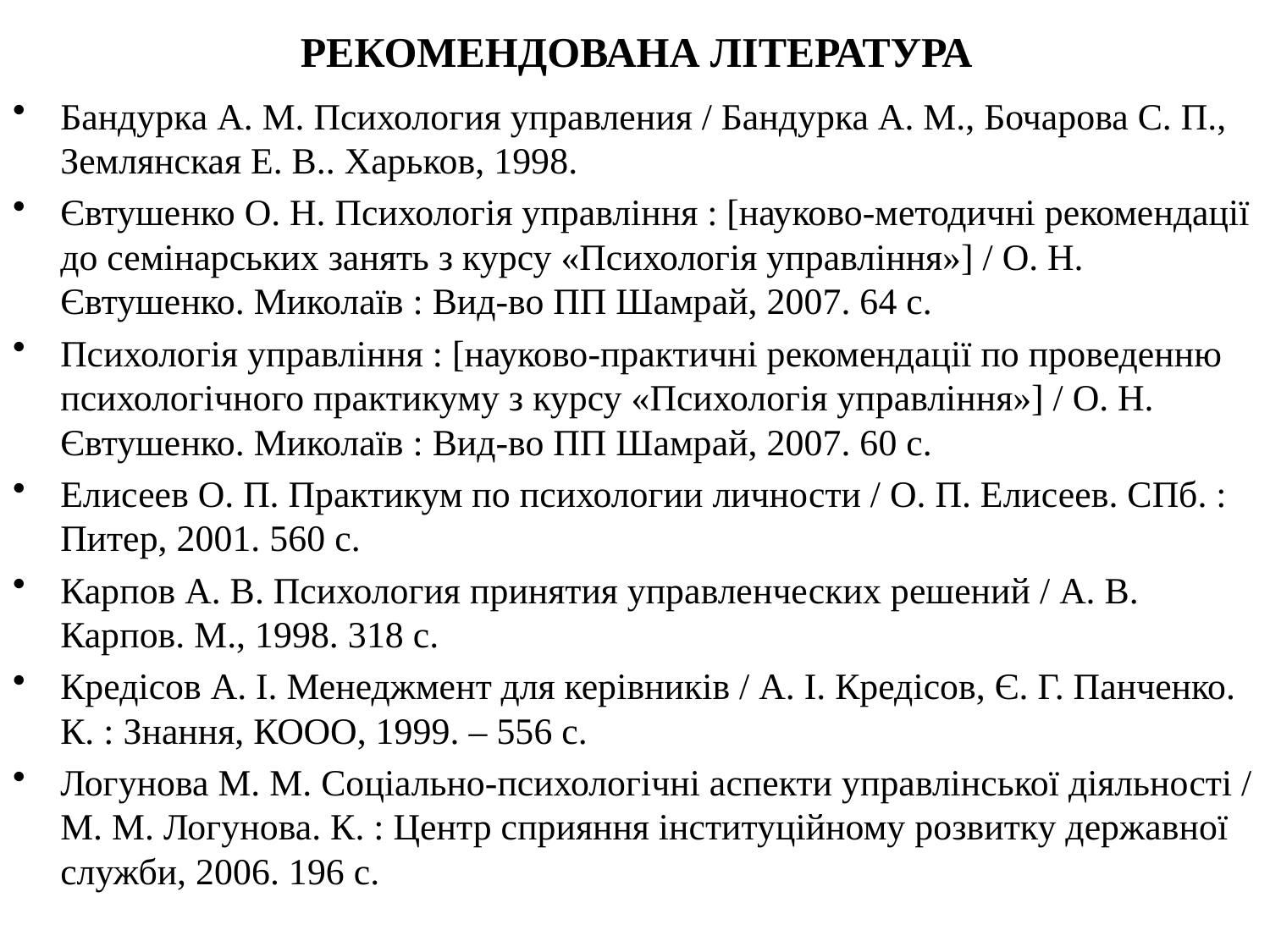

РЕКОМЕНДОВАНА ЛІТЕРАТУРА
Бандурка А. М. Психология управления / Бандурка А. М., Бочарова С. П., Землянская Е. В.. Харьков, 1998.
Євтушенко О. Н. Психологія управління : [науково-методичні рекомендації до семінарських занять з курсу «Психологія управління»] / О. Н. Євтушенко. Миколаїв : Вид-во ПП Шамрай, 2007. 64 с.
Психологія управління : [науково-практичні рекомендації по проведенню психологічного практикуму з курсу «Психологія управління»] / О. Н. Євтушенко. Миколаїв : Вид-во ПП Шамрай, 2007. 60 с.
Елисеев О. П. Практикум по психологии личности / О. П. Елисеев. СПб. : Питер, 2001. 560 с.
Карпов А. В. Психология принятия управленческих решений / А. В. Карпов. М., 1998. 318 с.
Кредісов А. І. Менеджмент для керівників / А. І. Кредісов, Є. Г. Панченко. К. : Знання, КООО, 1999. – 556 с.
Логунова М. М. Соціально-психологічні аспекти управлінської діяльності / М. М. Логунова. К. : Центр сприяння інституційному розвитку державної служби, 2006. 196 с.